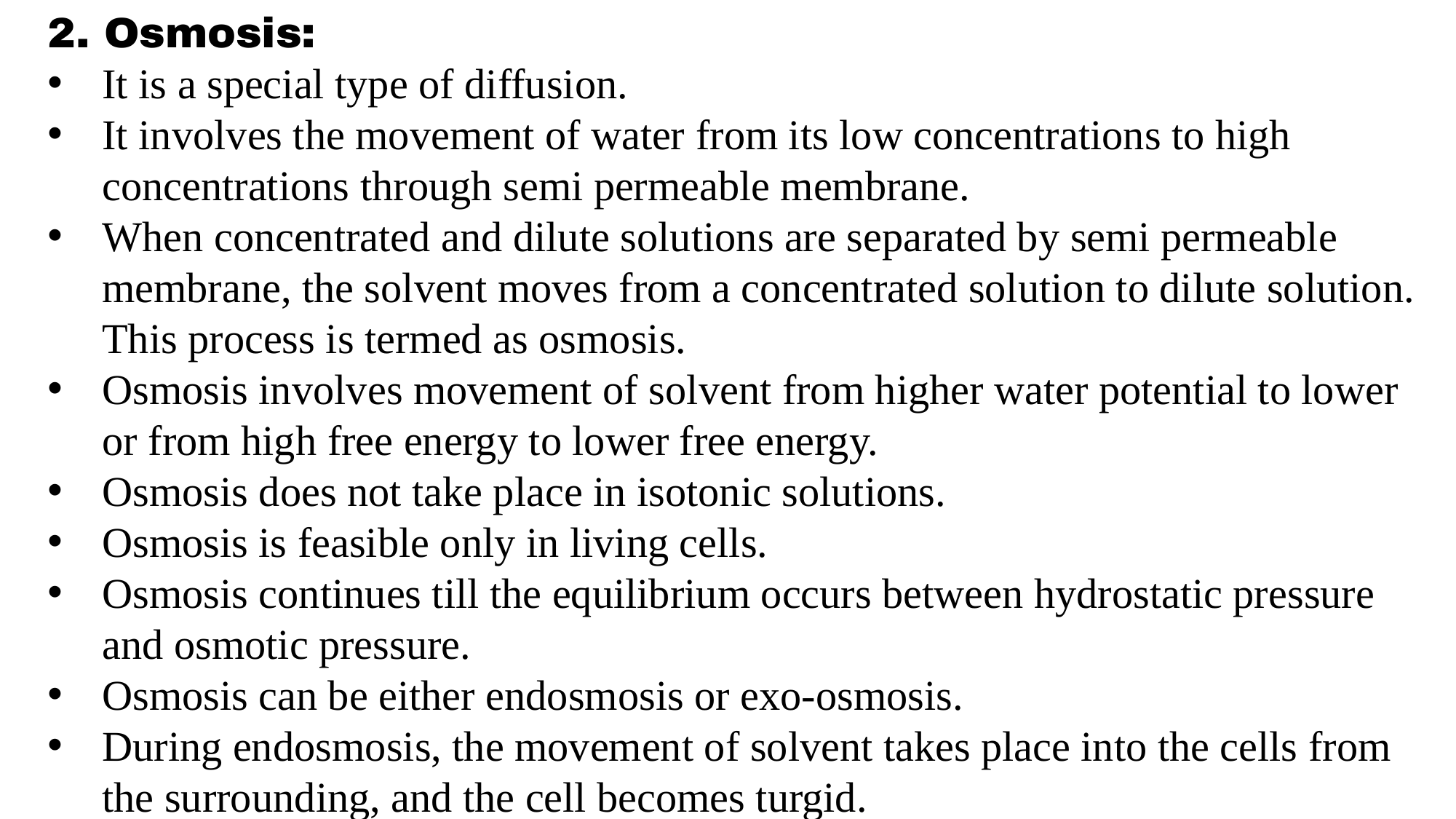

2. Osmosis:
It is a special type of diffusion.
It involves the movement of water from its low concentrations to high concentrations through semi permeable membrane.
When concentrated and dilute solutions are separated by semi permeable membrane, the solvent moves from a concentrated solution to dilute solution. This process is termed as osmosis.
Osmosis involves movement of solvent from higher water potential to lower or from high free energy to lower free energy.
Osmosis does not take place in isotonic solutions.
Osmosis is feasible only in living cells.
Osmosis continues till the equilibrium occurs between hydrostatic pressure and osmotic pressure.
Osmosis can be either endosmosis or exo-osmosis.
During endosmosis, the movement of solvent takes place into the cells from the surrounding, and the cell becomes turgid.